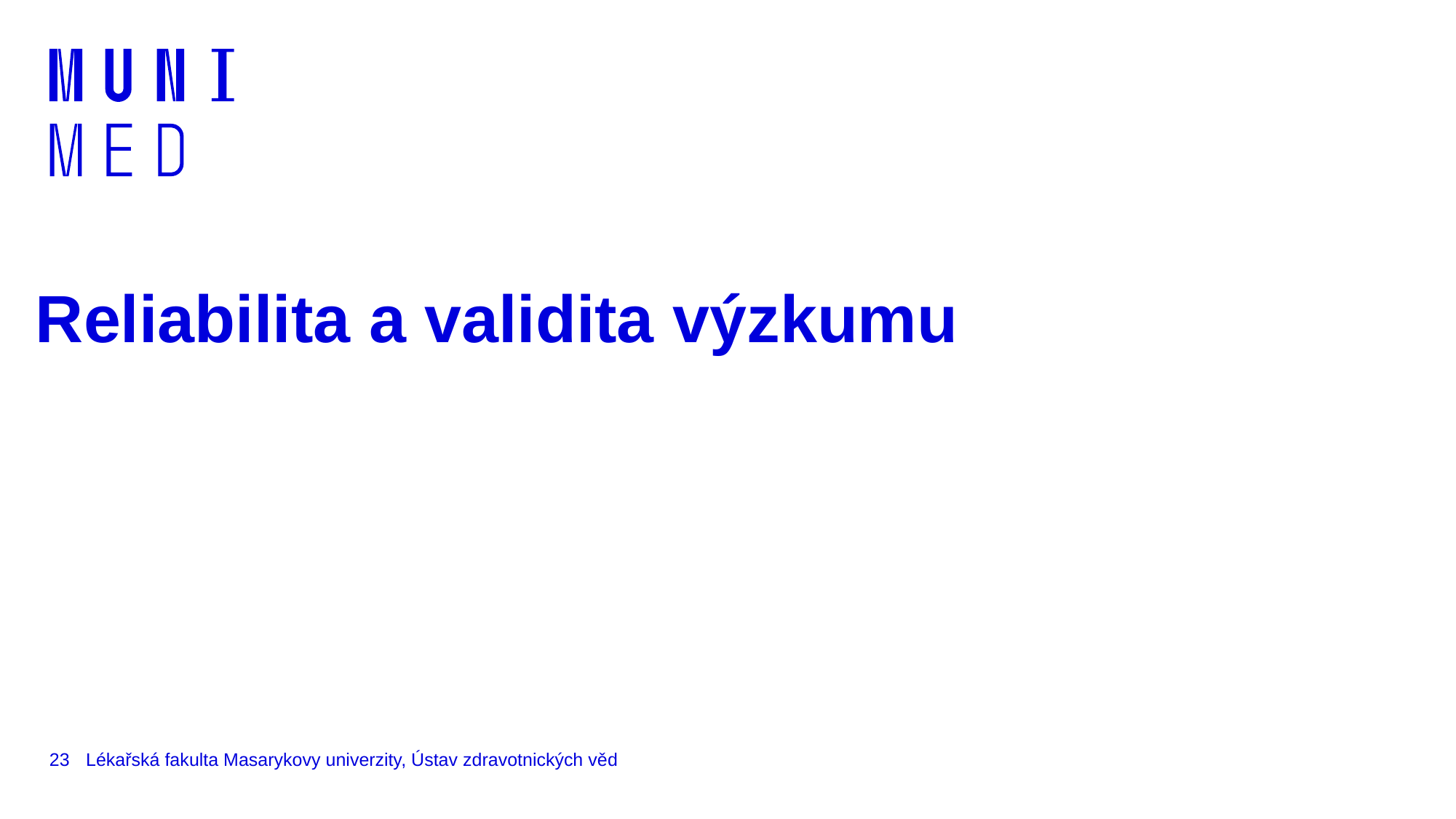

# Reliabilita a validita výzkumu
23
Lékařská fakulta Masarykovy univerzity, Ústav zdravotnických věd